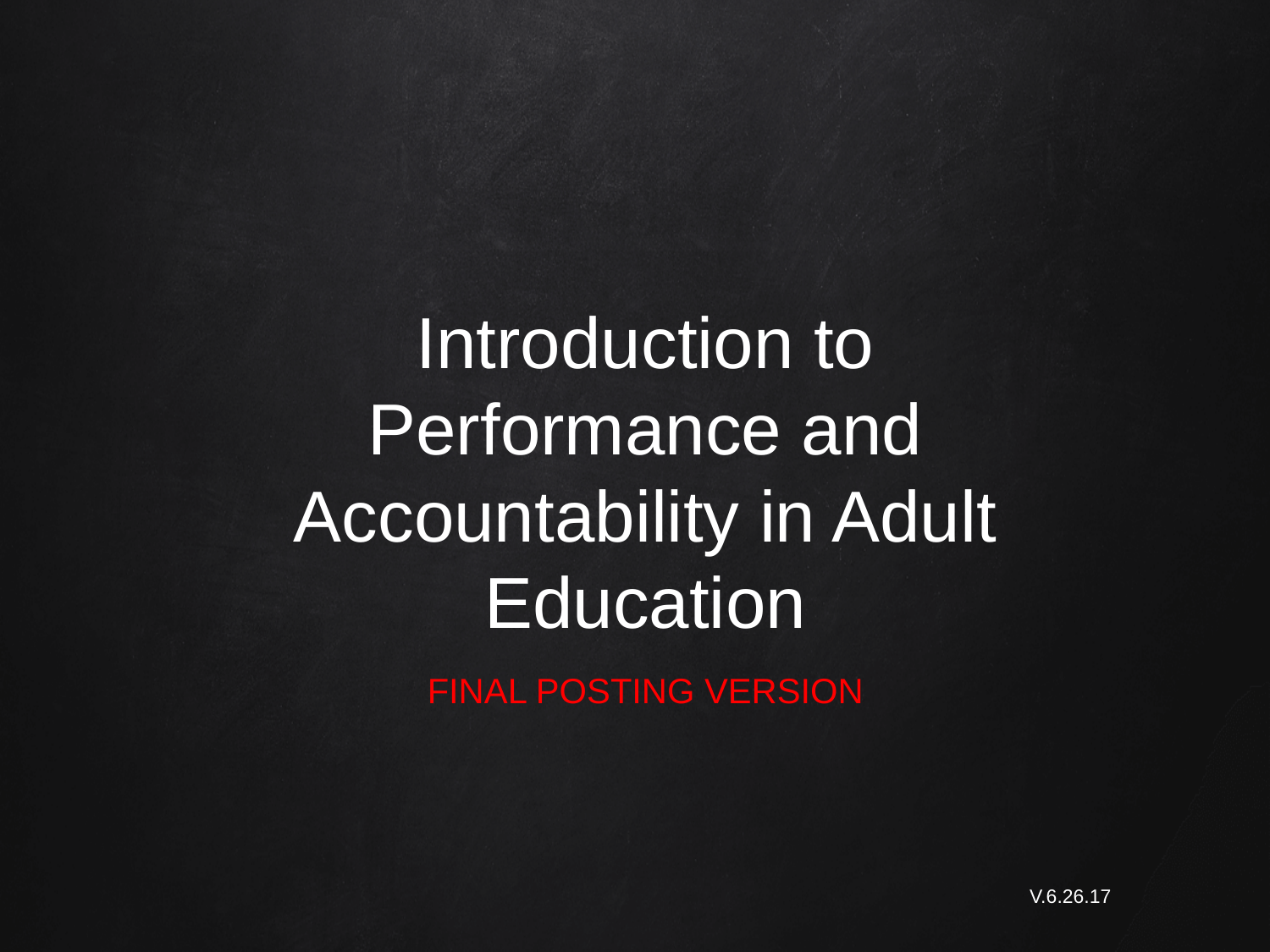

# Introduction to Performance and Accountability in Adult Education
Final Posting Version
V.6.26.17